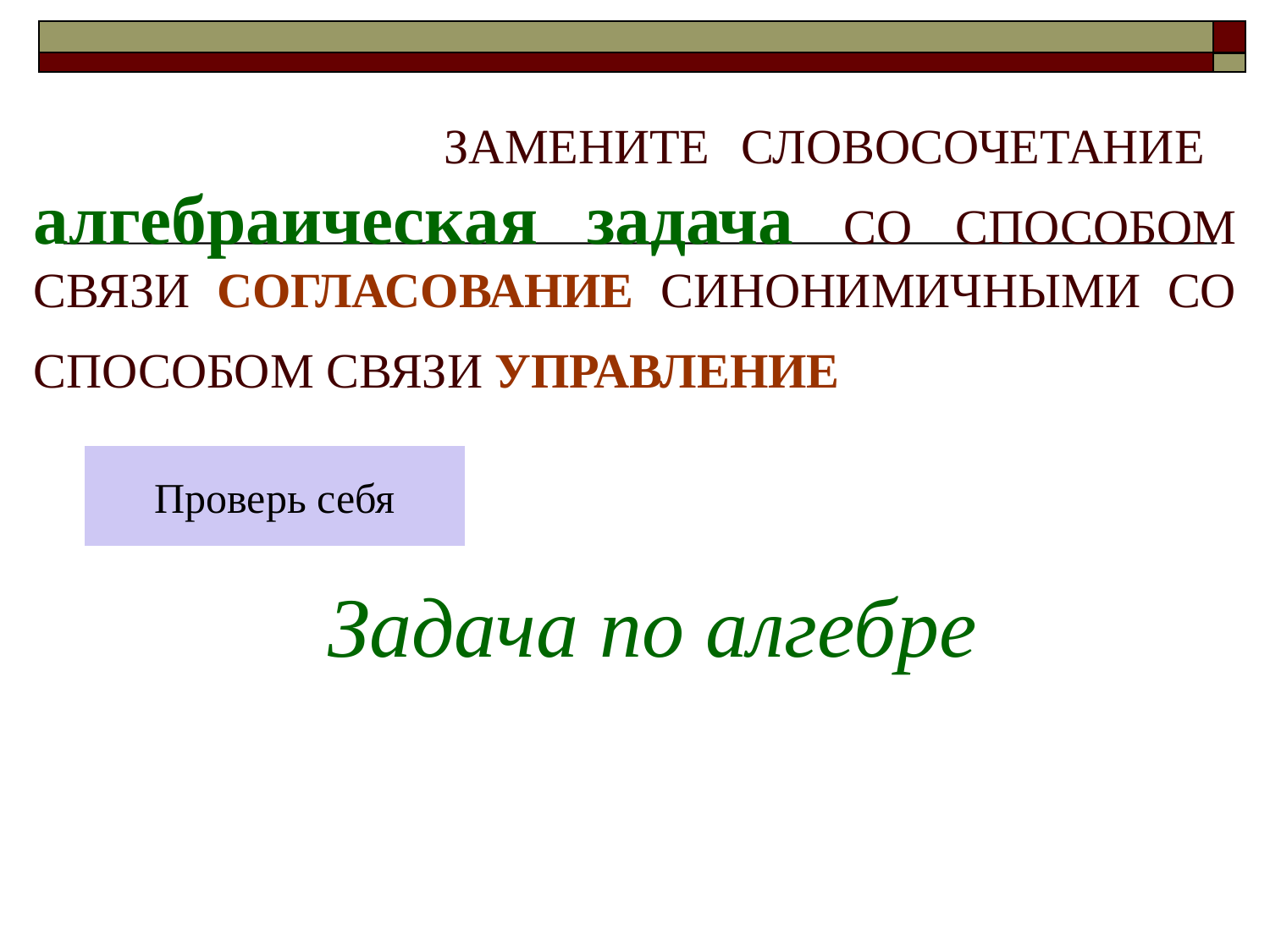

# ЗАМЕНИТЕ СЛОВОСОЧЕТАНИЕ алгебраическая задача СО СПОСОБОМ СВЯЗИ СОГЛАСОВАНИЕ СИНОНИМИЧНЫМИ СО СПОСОБОМ СВЯЗИ УПРАВЛЕНИЕ
Проверь себя
Задача по алгебре